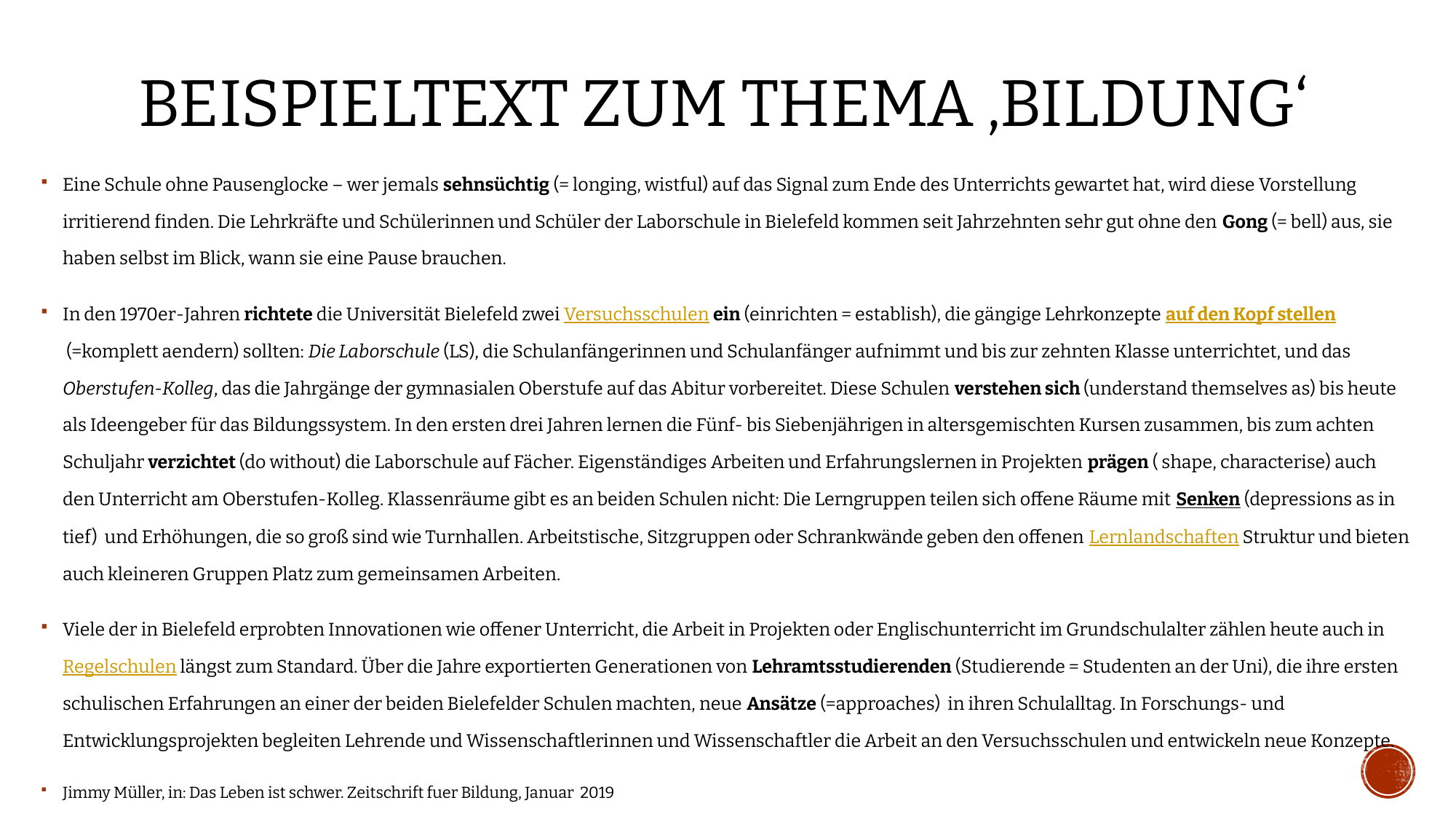

# BeispielText zum thema ‚Bildung‘
Eine Schule ohne Pausenglocke – wer jemals sehnsüchtig (= longing, wistful) auf das Signal zum Ende des Unterrichts gewartet hat, wird diese Vorstellung irritierend finden. Die Lehrkräfte und Schülerinnen und Schüler der Laborschule in Bielefeld kommen seit Jahrzehnten sehr gut ohne den Gong (= bell) aus, sie haben selbst im Blick, wann sie eine Pause brauchen.
In den 1970er-Jahren richtete die Universität Bielefeld zwei Versuchsschulen ein (einrichten = establish), die gängige Lehrkonzepte auf den Kopf stellen (=komplett aendern) sollten: Die Laborschule (LS), die Schulanfängerinnen und Schulanfänger aufnimmt und bis zur zehnten Klasse unterrichtet, und das Oberstufen-Kolleg, das die Jahrgänge der gymnasialen Oberstufe auf das Abitur vorbereitet. Diese Schulen verstehen sich (understand themselves as) bis heute als Ideengeber für das Bildungssystem. In den ersten drei Jahren lernen die Fünf- bis Siebenjährigen in altersgemischten Kursen zusammen, bis zum achten Schuljahr verzichtet (do without) die Laborschule auf Fächer. Eigenständiges Arbeiten und Erfahrungslernen in Projekten prägen ( shape, characterise) auch den Unterricht am Oberstufen-Kolleg. Klassenräume gibt es an beiden Schulen nicht: Die Lerngruppen teilen sich offene Räume mit Senken (depressions as in tief)  und Erhöhungen, die so groß sind wie Turnhallen. Arbeitstische, Sitzgruppen oder Schrankwände geben den offenen Lernlandschaften Struktur und bieten auch kleineren Gruppen Platz zum gemeinsamen Arbeiten.
Viele der in Bielefeld erprobten Innovationen wie offener Unterricht, die Arbeit in Projekten oder Englischunterricht im Grundschulalter zählen heute auch in Regelschulen längst zum Standard. Über die Jahre exportierten Generationen von Lehramtsstudierenden (Studierende = Studenten an der Uni), die ihre ersten schulischen Erfahrungen an einer der beiden Bielefelder Schulen machten, neue Ansätze (=approaches)  in ihren Schulalltag. In Forschungs- und Entwicklungsprojekten begleiten Lehrende und Wissenschaftlerinnen und Wissenschaftler die Arbeit an den Versuchsschulen und entwickeln neue Konzepte.
Jimmy Müller, in: Das Leben ist schwer. Zeitschrift fuer Bildung, Januar  2019